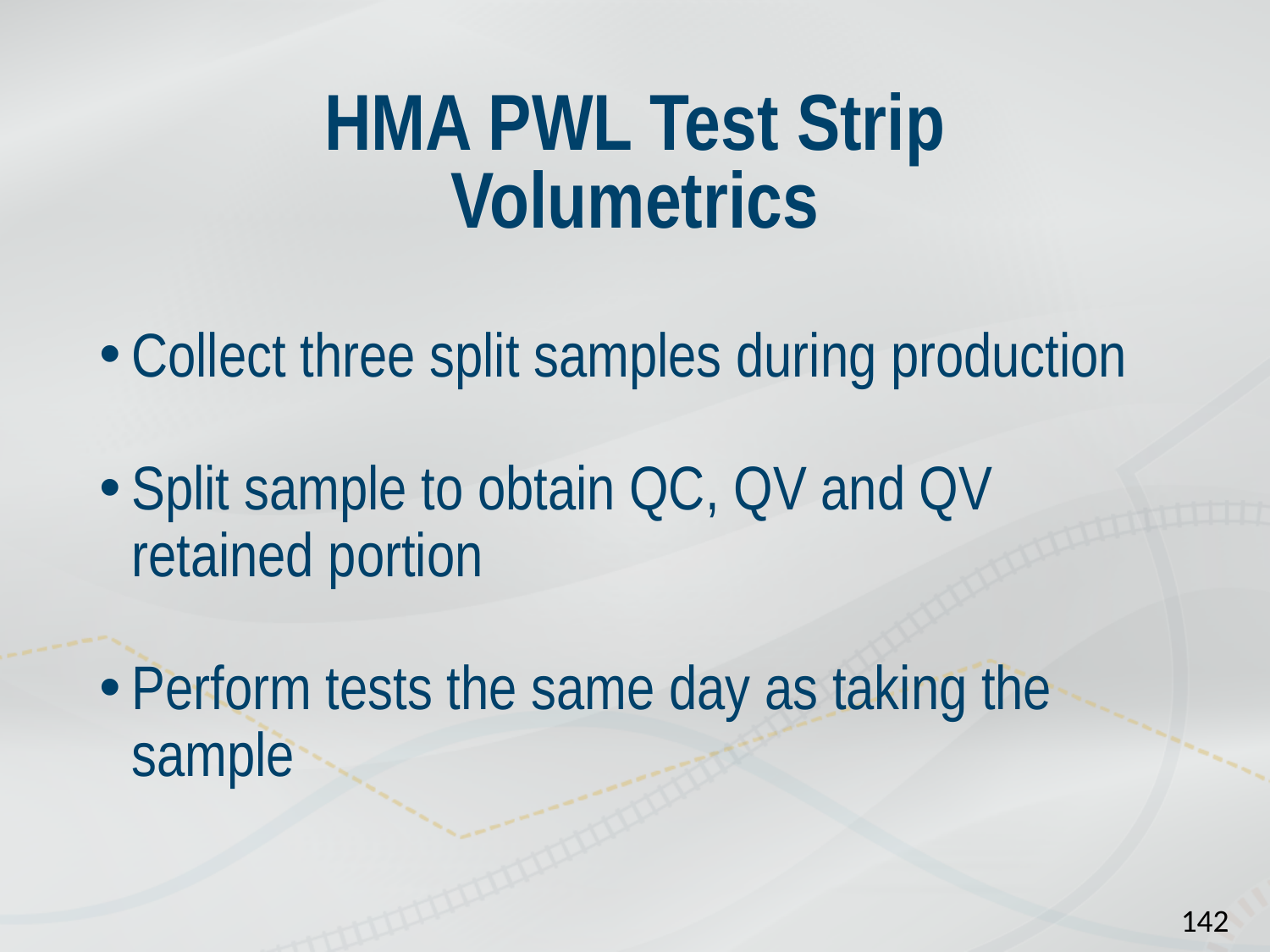

# HMA PWL Test Strip Volumetrics
Collect three split samples during production

Split sample to obtain QC, QV and QV retained portion

Perform tests the same day as taking the sample
142